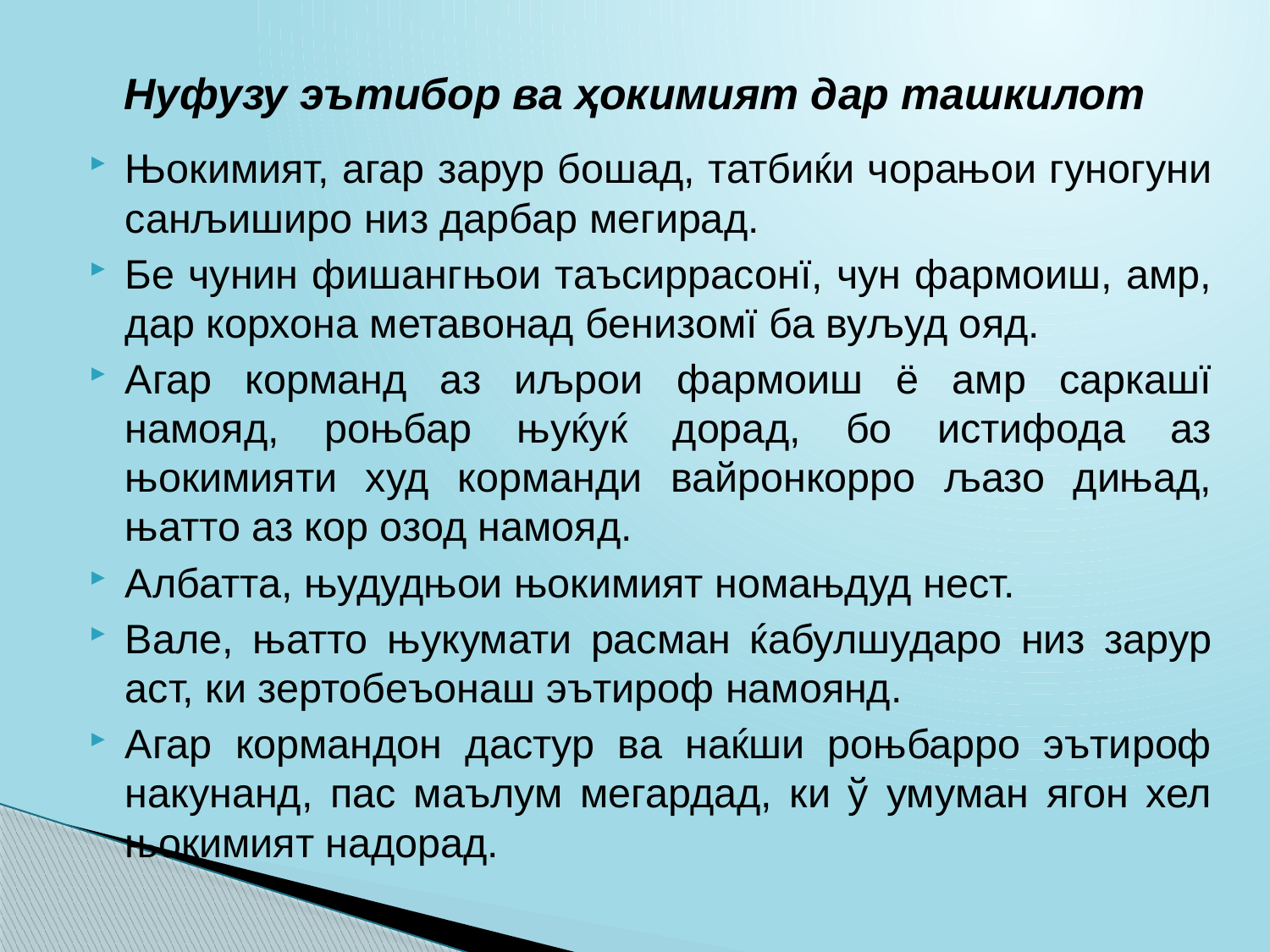

# Нуфузу эътибор ва ҳокимият дар ташкилот
Њокимият, агар зарур бошад, татбиќи чорањои гуногуни санљиширо низ дарбар мегирад.
Бе чунин фишангњои таъсиррасонї, чун фармоиш, амр, дар корхона метавонад бенизомї ба вуљуд ояд.
Агар корманд аз иљрои фармоиш ё амр саркашї намояд, роњбар њуќуќ дорад, бо истифода аз њокимияти худ корманди вайронкорро љазо дињад, њатто аз кор озод намояд.
Албатта, њудудњои њокимият номањдуд нест.
Вале, њатто њукумати расман ќабулшударо низ зарур аст, ки зертобеъонаш эътироф намоянд.
Агар кормандон дастур ва наќши роњбарро эътироф накунанд, пас маълум мегардад, ки ў умуман ягон хел њокимият надорад.